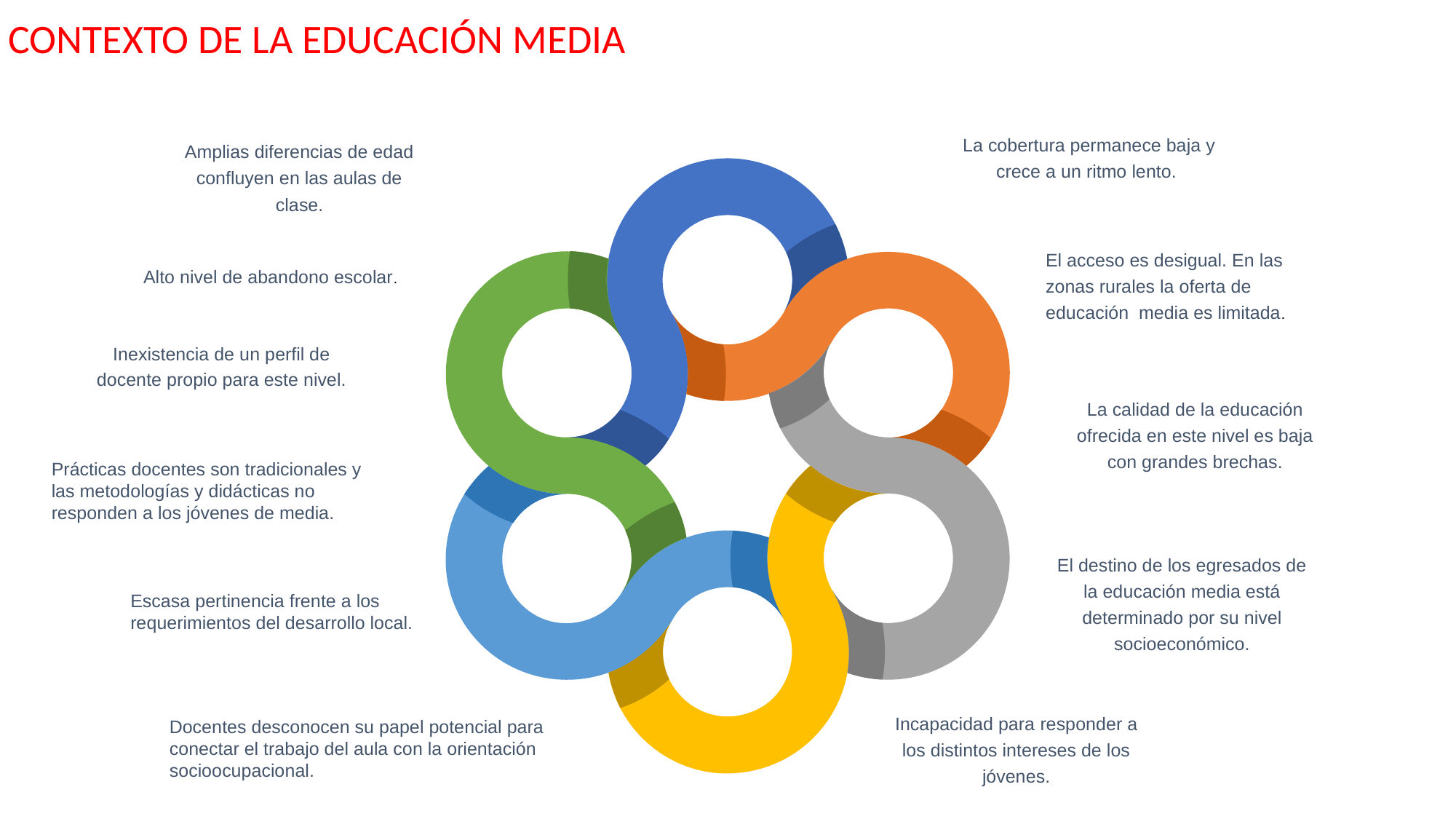

CONTEXTO DE LA EDUCACIÓN MEDIA
La cobertura permanece baja y crece a un ritmo lento.
Amplias diferencias de edad confluyen en las aulas de clase.

El acceso es desigual. En las zonas rurales la oferta de educación  media es limitada.

Alto nivel de abandono escolar.

Inexistencia de un perfil de docente propio para este nivel.

La calidad de la educación ofrecida en este nivel es baja con grandes brechas.

Prácticas docentes son tradicionales y las metodologías y didácticas no responden a los jóvenes de media.

El destino de los egresados de la educación media está determinado por su nivel socioeconómico.
Escasa pertinencia frente a los requerimientos del desarrollo local.

Incapacidad para responder a los distintos intereses de los jóvenes.
Docentes desconocen su papel potencial para conectar el trabajo del aula con la orientación socioocupacional.